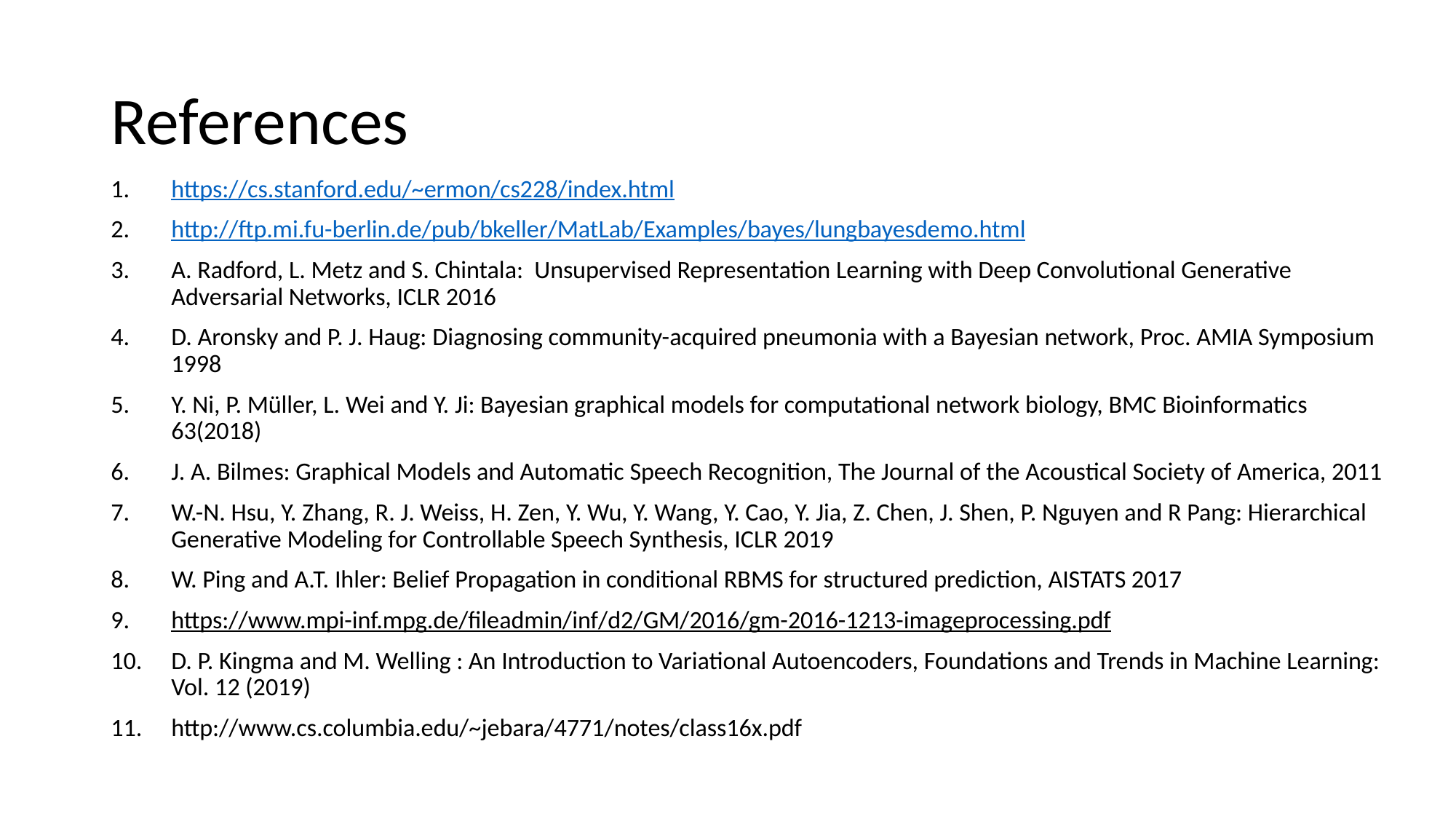

# References
https://cs.stanford.edu/~ermon/cs228/index.html
http://ftp.mi.fu-berlin.de/pub/bkeller/MatLab/Examples/bayes/lungbayesdemo.html
A. Radford, L. Metz and S. Chintala:  Unsupervised Representation Learning with Deep Convolutional Generative Adversarial Networks, ICLR 2016
D. Aronsky and P. J. Haug: Diagnosing community-acquired pneumonia with a Bayesian network, Proc. AMIA Symposium 1998
Y. Ni, P. Müller, L. Wei and Y. Ji: Bayesian graphical models for computational network biology, BMC Bioinformatics 63(2018)
J. A. Bilmes: Graphical Models and Automatic Speech Recognition, The Journal of the Acoustical Society of America, 2011
W.-N. Hsu, Y. Zhang, R. J. Weiss, H. Zen, Y. Wu, Y. Wang, Y. Cao, Y. Jia, Z. Chen, J. Shen, P. Nguyen and R Pang: Hierarchical Generative Modeling for Controllable Speech Synthesis, ICLR 2019
W. Ping and A.T. Ihler: Belief Propagation in conditional RBMS for structured prediction, AISTATS 2017
https://www.mpi-inf.mpg.de/fileadmin/inf/d2/GM/2016/gm-2016-1213-imageprocessing.pdf
D. P. Kingma and M. Welling : An Introduction to Variational Autoencoders, Foundations and Trends in Machine Learning: Vol. 12 (2019)
http://www.cs.columbia.edu/~jebara/4771/notes/class16x.pdf